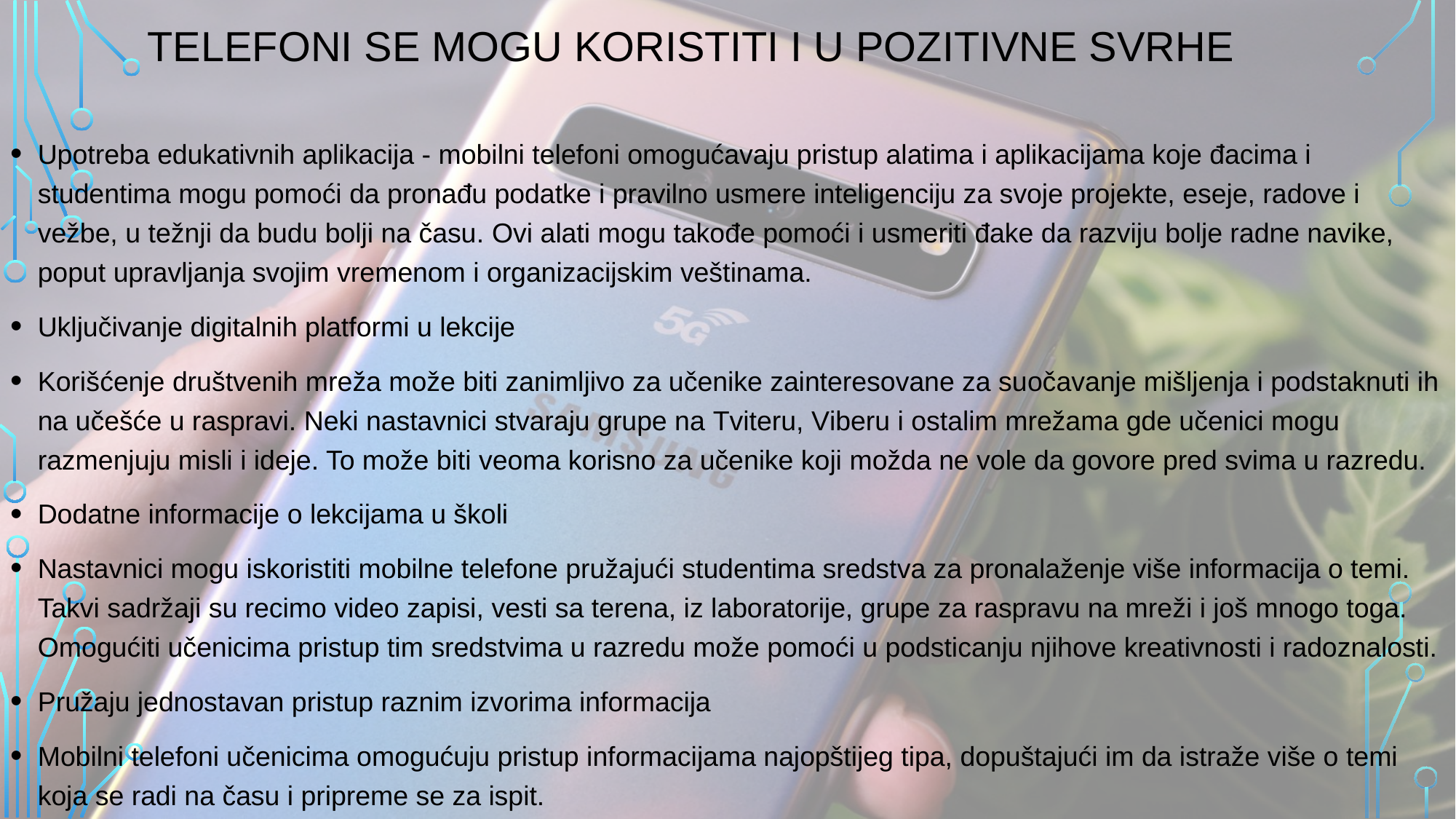

# telefoni se mogu koristiti i u pozitivne svrhe
Upotreba edukativnih aplikacija - mobilni telefoni omogućavaju pristup alatima i aplikacijama koje đacima i studentima mogu pomoći da pronađu podatke i pravilno usmere inteligenciju za svoje projekte, eseje, radove i vežbe, u težnji da budu bolji na času. Ovi alati mogu takođe pomoći i usmeriti đake da razviju bolje radne navike, poput upravljanja svojim vremenom i organizacijskim veštinama.
Uključivanje digitalnih platformi u lekcije
Korišćenje društvenih mreža može biti zanimljivo za učenike zainteresovane za suočavanje mišljenja i podstaknuti ih na učešće u raspravi. Neki nastavnici stvaraju grupe na Tviteru, Viberu i ostalim mrežama gde učenici mogu razmenjuju misli i ideje. To može biti veoma korisno za učenike koji možda ne vole da govore pred svima u razredu.
Dodatne informacije o lekcijama u školi
Nastavnici mogu iskoristiti mobilne telefone pružajući studentima sredstva za pronalaženje više informacija o temi. Takvi sadržaji su recimo video zapisi, vesti sa terena, iz laboratorije, grupe za raspravu na mreži i još mnogo toga. Omogućiti učenicima pristup tim sredstvima u razredu može pomoći u podsticanju njihove kreativnosti i radoznalosti.
Pružaju jednostavan pristup raznim izvorima informacija
Mobilni telefoni učenicima omogućuju pristup informacijama najopštijeg tipa, dopuštajući im da istraže više o temi koja se radi na času i pripreme se za ispit.